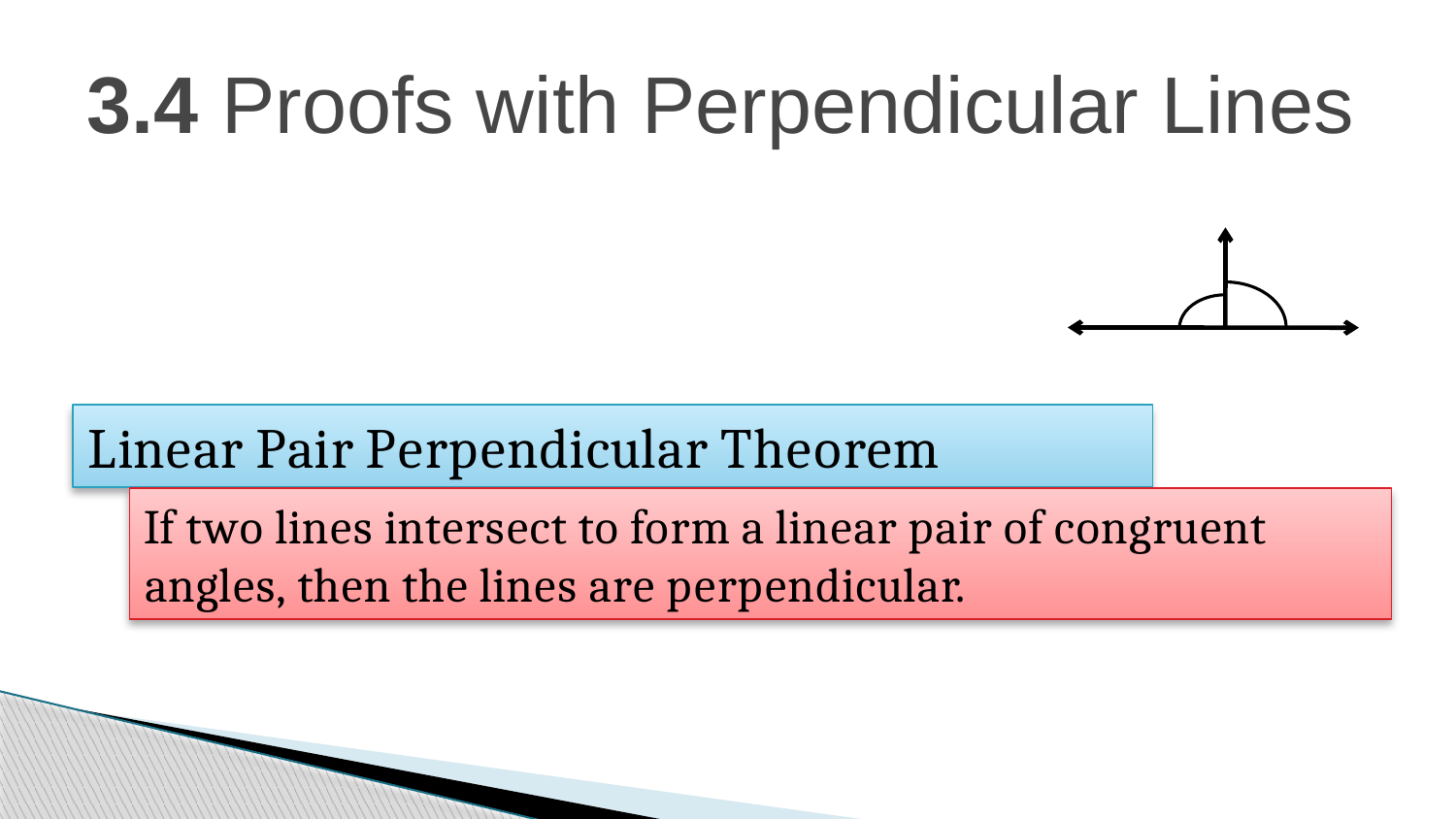

# 3.4 Proofs with Perpendicular Lines

Linear Pair Perpendicular Theorem
If two lines intersect to form a linear pair of congruent angles, then the lines are perpendicular.